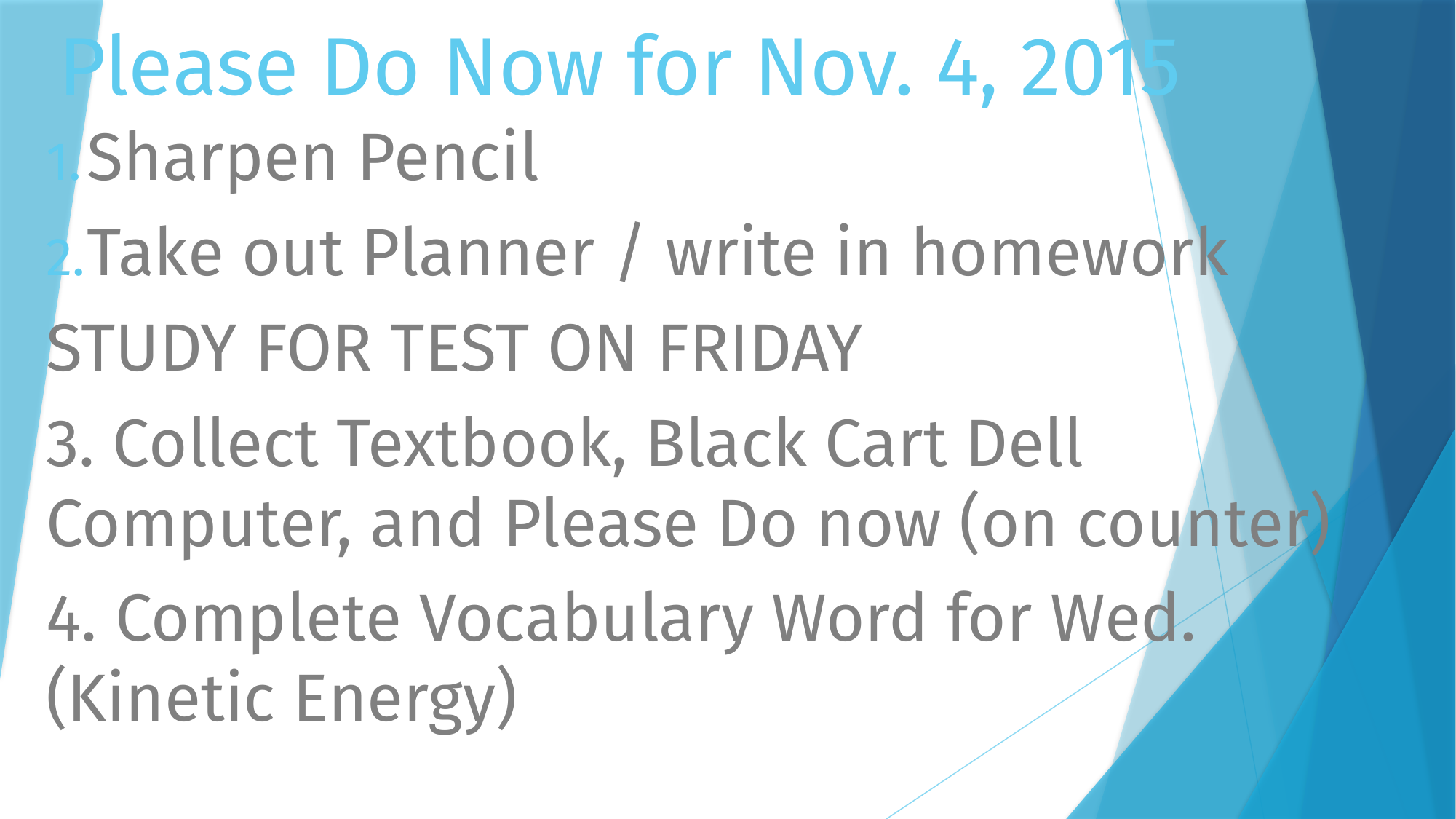

# Please Do Now for Nov. 4, 2015
Sharpen Pencil
Take out Planner / write in homework
STUDY FOR TEST ON FRIDAY
3. Collect Textbook, Black Cart Dell Computer, and Please Do now (on counter)
4. Complete Vocabulary Word for Wed. (Kinetic Energy)